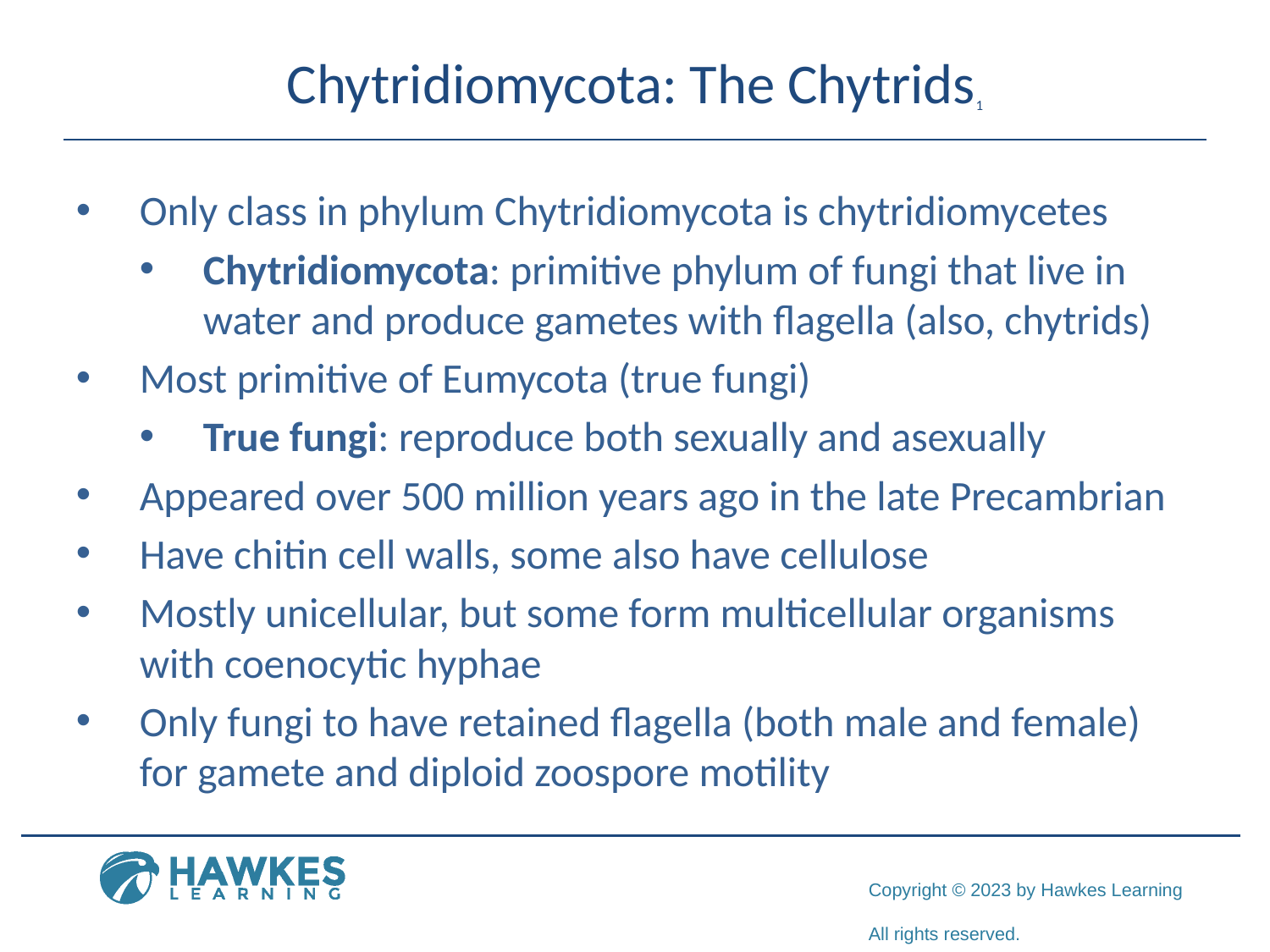

# Chytridiomycota: The Chytrids1
Only class in phylum Chytridiomycota is chytridiomycetes
Chytridiomycota: primitive phylum of fungi that live in water and produce gametes with flagella (also, chytrids)
Most primitive of Eumycota (true fungi)
True fungi: reproduce both sexually and asexually
Appeared over 500 million years ago in the late Precambrian
Have chitin cell walls, some also have cellulose
Mostly unicellular, but some form multicellular organisms with coenocytic hyphae
Only fungi to have retained flagella (both male and female) for gamete and diploid zoospore motility